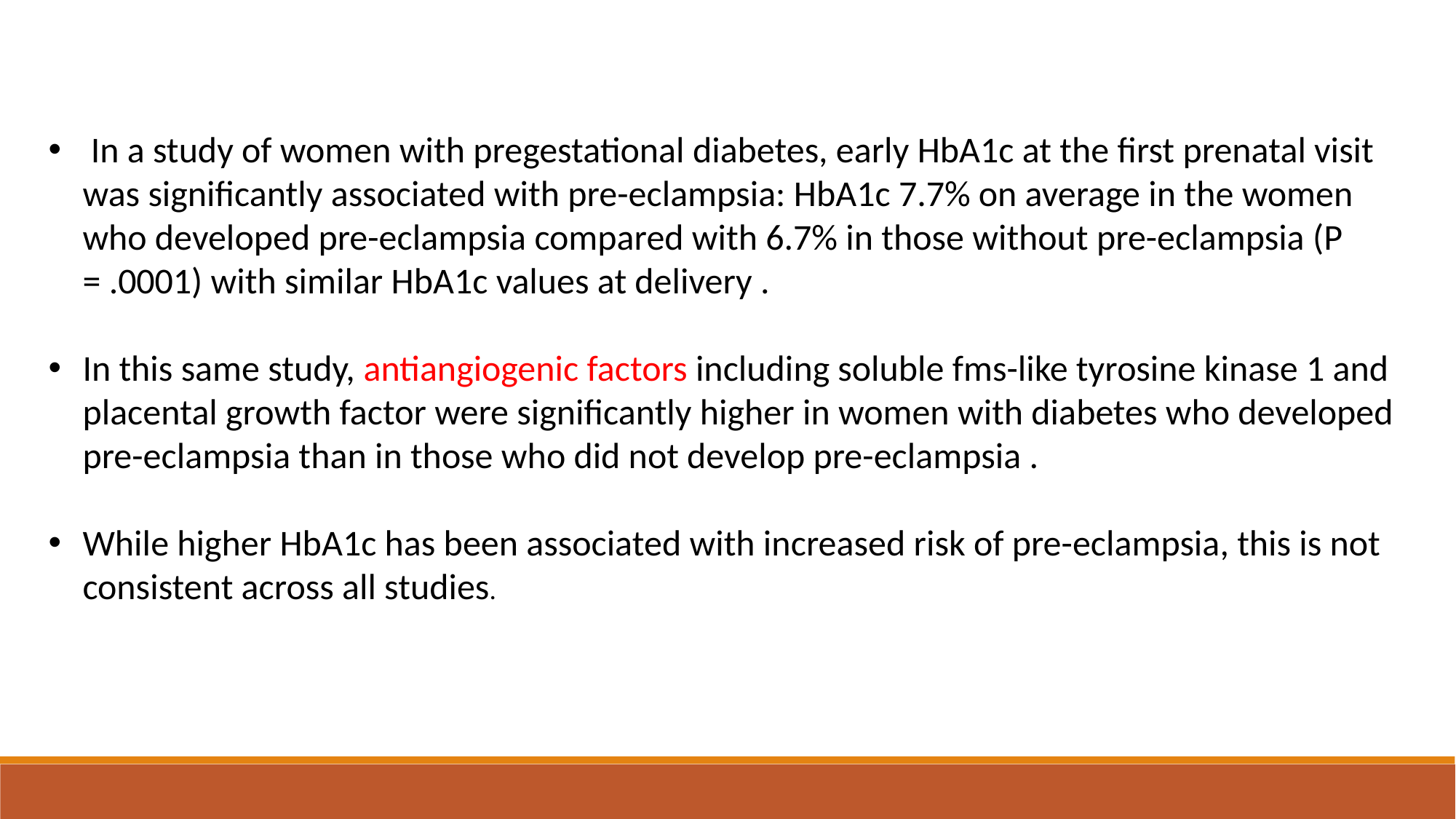

In a study of women with pregestational diabetes, early HbA1c at the first prenatal visit was significantly associated with pre-eclampsia: HbA1c 7.7% on average in the women who developed pre-eclampsia compared with 6.7% in those without pre-eclampsia (P = .0001) with similar HbA1c values at delivery .

In this same study, antiangiogenic factors including soluble fms-like tyrosine kinase 1 and placental growth factor were significantly higher in women with diabetes who developed pre-eclampsia than in those who did not develop pre-eclampsia .

While higher HbA1c has been associated with increased risk of pre-eclampsia, this is not consistent across all studies.